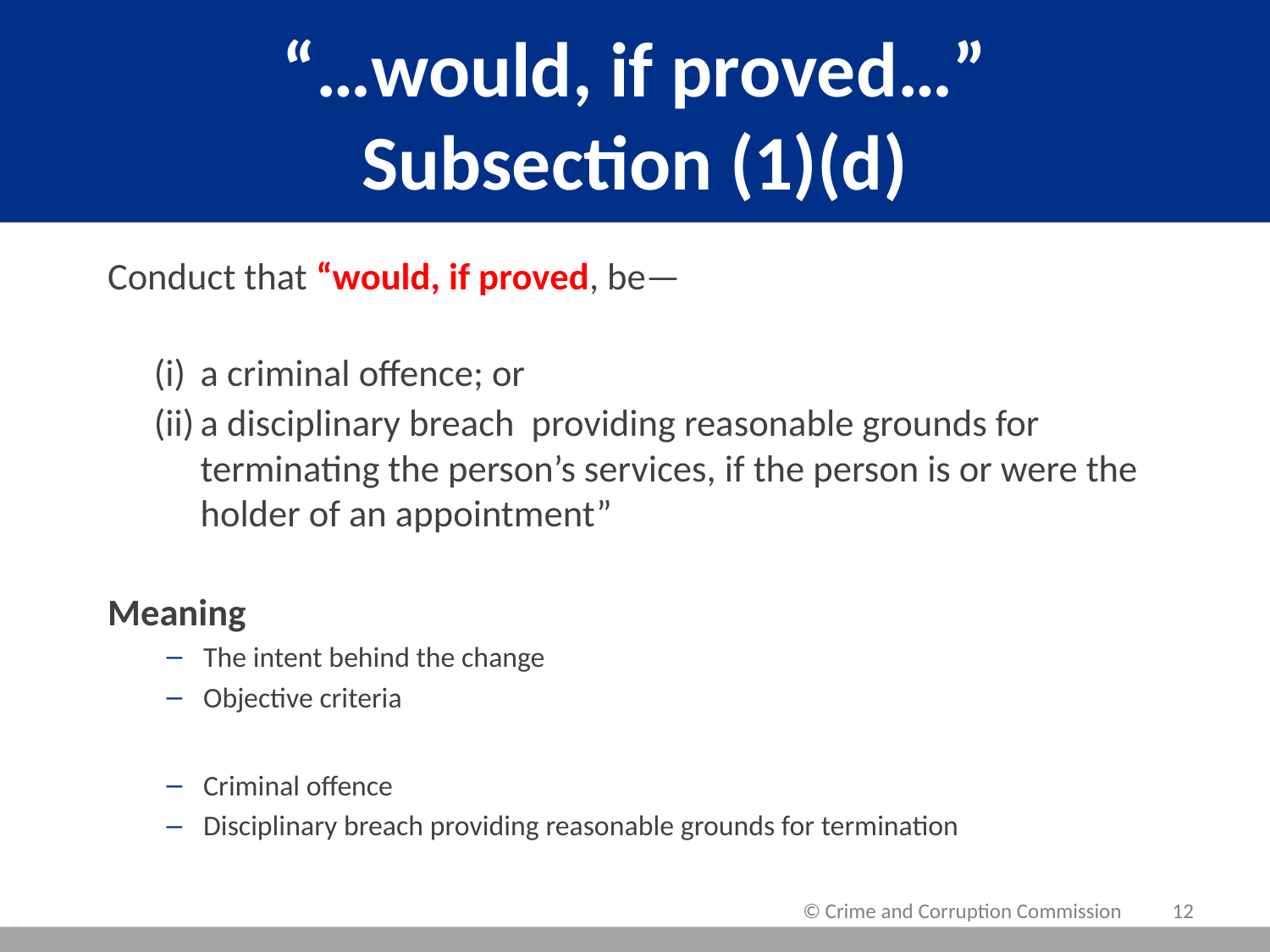

# “…would, if proved…” Subsection (1)(d)
Conduct that “would, if proved, be—
(i)	a criminal offence; or
(ii)	a disciplinary breach  providing reasonable grounds for terminating the person’s services, if the person is or were the holder of an appointment”

Meaning
The intent behind the change
Objective criteria

Criminal offence
Disciplinary breach providing reasonable grounds for termination
© Crime and Corruption Commission
12